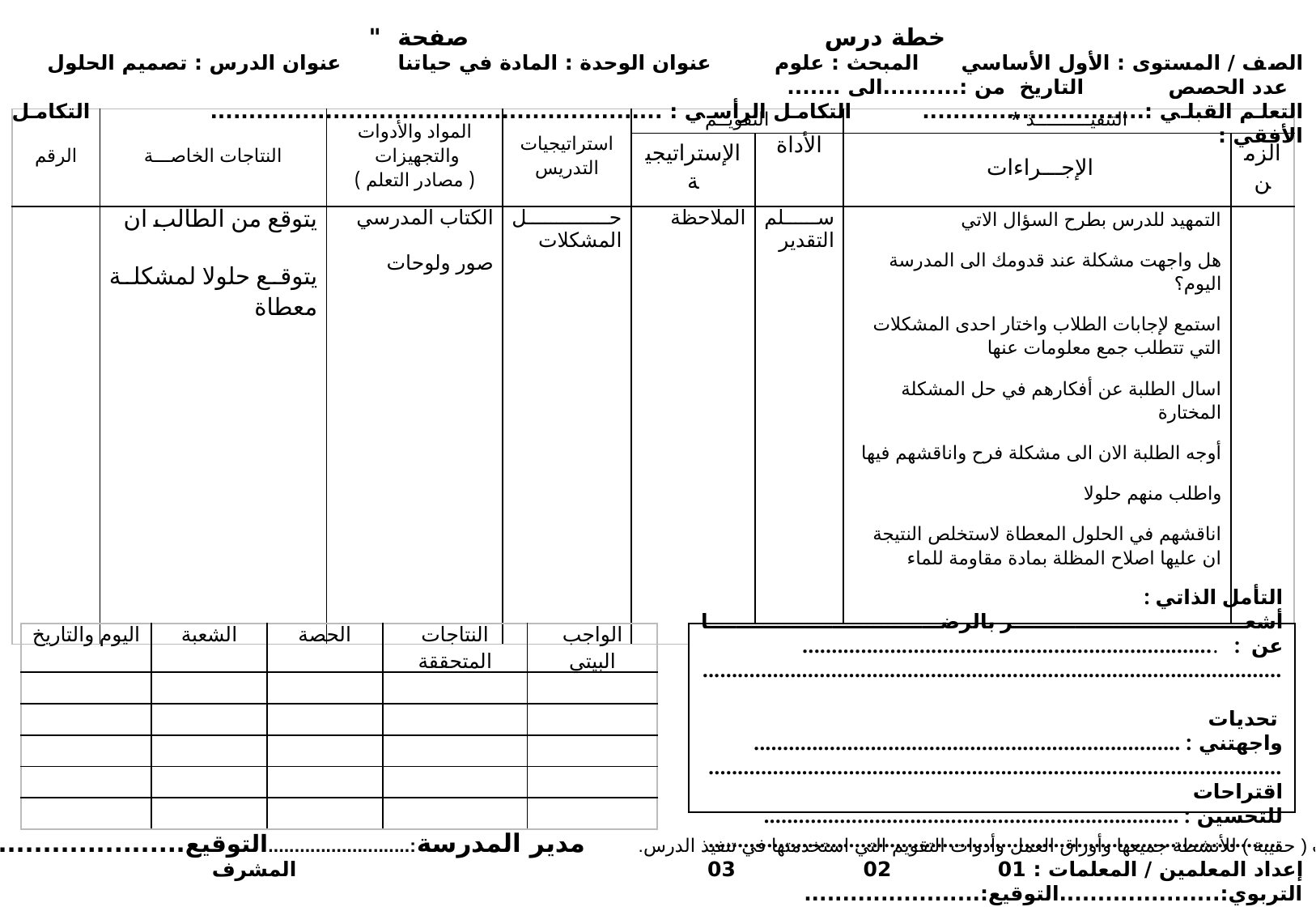

خطة درس                                           صفحة  "
الصف / المستوى : الأول الأساسي      المبحث : علوم         عنوان الوحدة : المادة في حياتنا        عنوان الدرس : تصميم الحلول        عدد الحصص            التاريخ  من :..........الى .......
التعلم القبلي :.............................          التكامل الرأسي : ...........................................................                 التكامل الأفقي :
| الرقم | النتاجات الخاصـــة | المواد والأدوات والتجهيزات ( مصادر التعلم ) | استراتيجيات التدريس | التقويــم |  | التنفيــــــــــذ \* |  |
| --- | --- | --- | --- | --- | --- | --- | --- |
|  |  |  |  | الإستراتيجية | الأداة | الإجـــراءات | الزمن |
|  | يتوقع من الطالب ان يتوقع حلولا لمشكلة معطاة | الكتاب المدرسي صور ولوحات | حل المشكلات | الملاحظة | سلم التقدير | التمهيد للدرس بطرح السؤال الاتي هل واجهت مشكلة عند قدومك الى المدرسة اليوم؟ استمع لإجابات الطلاب واختار احدى المشكلات التي تتطلب جمع معلومات عنها اسال الطلبة عن أفكارهم في حل المشكلة المختارة أوجه الطلبة الان الى مشكلة فرح واناقشهم فيها واطلب منهم حلولا اناقشهم في الحلول المعطاة لاستخلص النتيجة ان عليها اصلاح المظلة بمادة مقاومة للماء |  |
| اليوم والتاريخ | الشعبة | الحصة | النتاجات المتحققة | الواجب البيتي |
| --- | --- | --- | --- | --- |
|  |  |  |  |  |
|  |  |  |  |  |
|  |  |  |  |  |
|  |  |  |  |  |
|  |  |  |  |  |
التأمل الذاتي :
أشعر بالرضا عن  :   .......................................................................
...................................................................................................
 تحديات واجهتني : .........................................................................
..................................................................................................
اقتراحات للتحسين : .......................................................................
..................................................................................................
*ملاحظة : احتفظ بملف ( حقيبة ) للأنشطة جميعها وأوراق العمل وأدوات التقويم التي استخدمتها في تنفيذ الدرس.          مدير المدرسة:...........................التوقيع.........................
إعداد المعلمين / المعلمات : 01               02                  03                                                          المشرف التربوي:.....................التوقيع:.......................
Form #QF71 -1- 47-rev